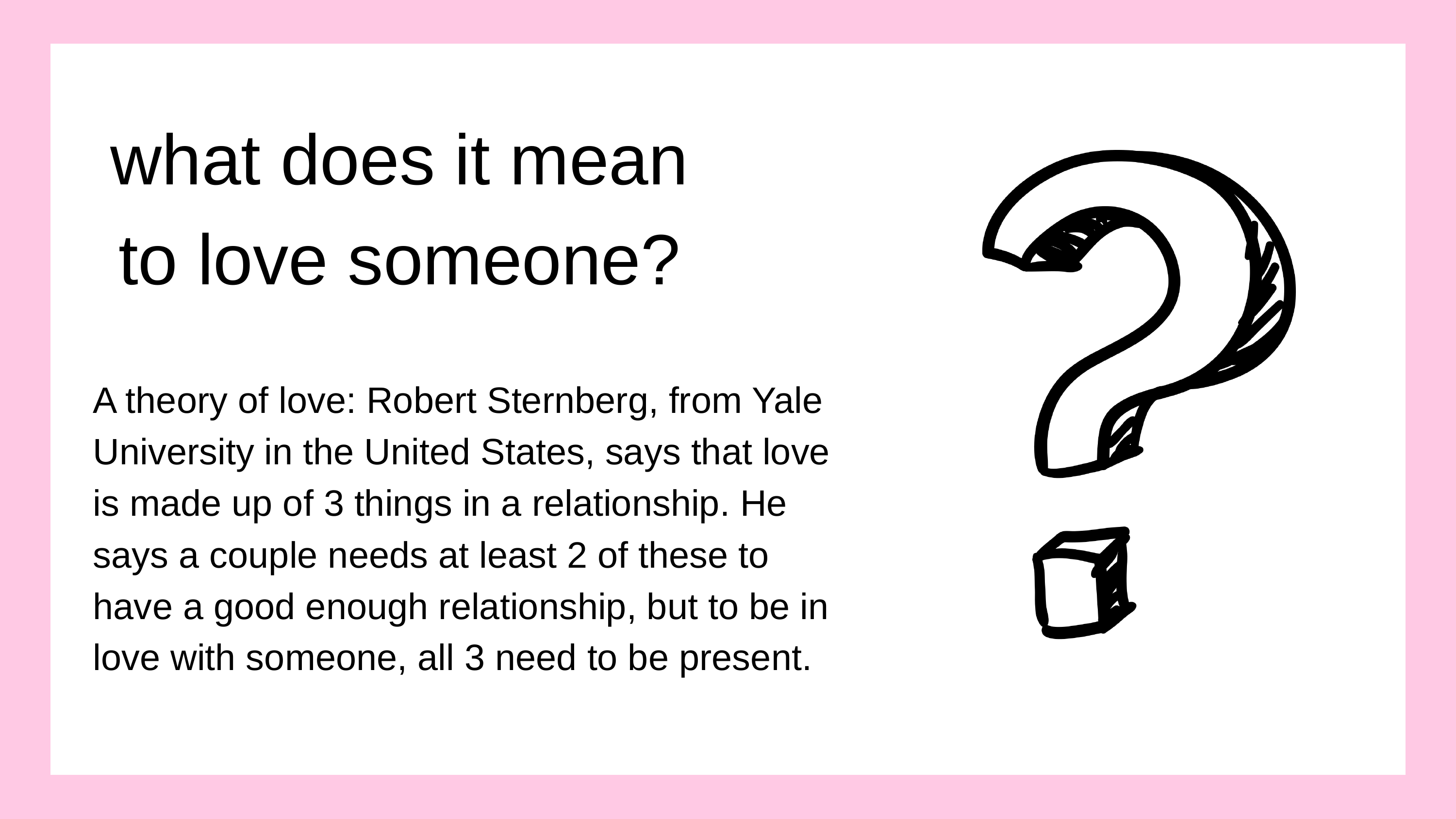

what does it mean to love someone?

A theory of love: Robert Sternberg, from Yale University in the United States, says that love is made up of 3 things in a relationship. He says a couple needs at least 2 of these to have a good enough relationship, but to be in love with someone, all 3 need to be present.